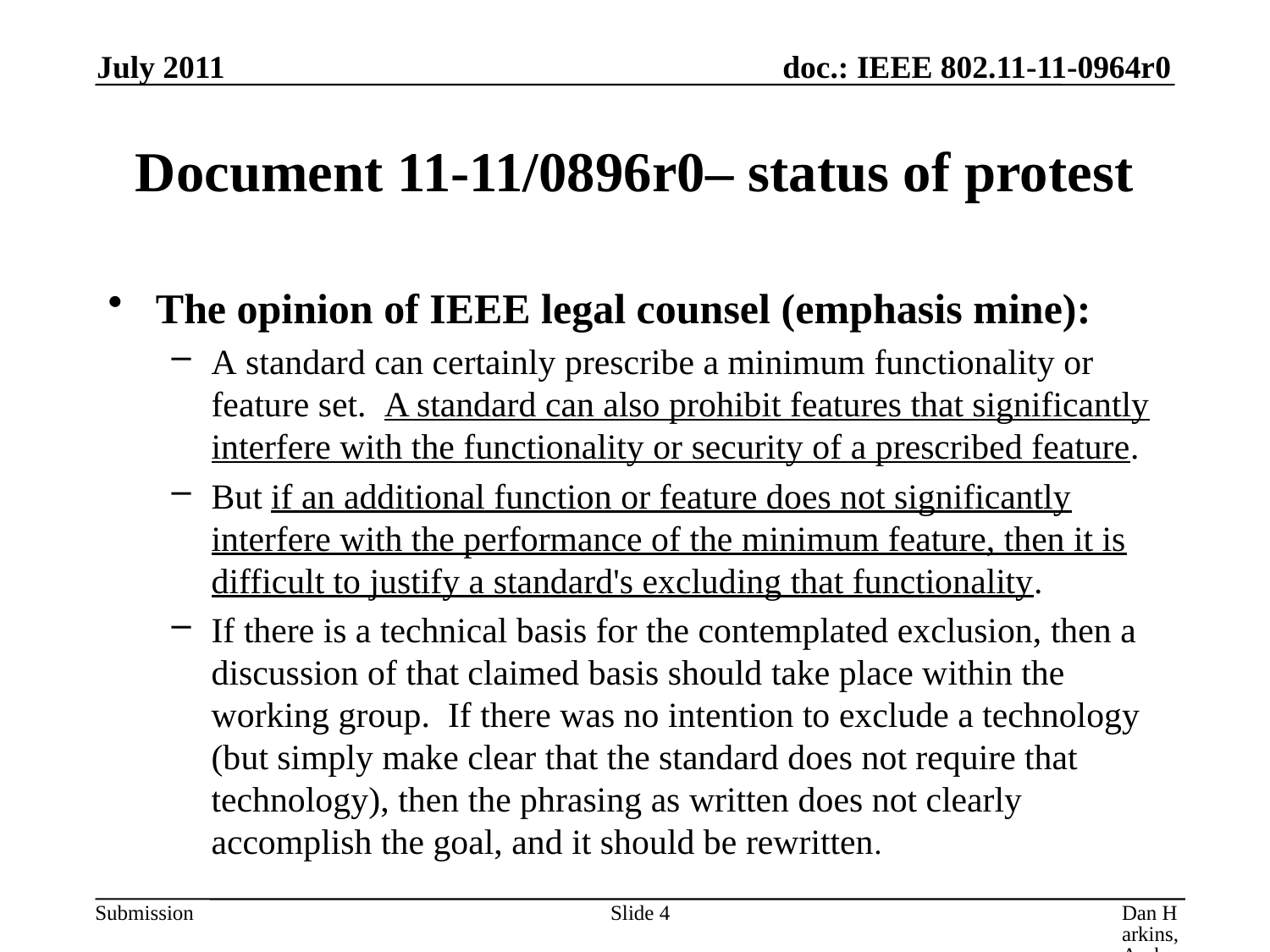

July 2011
# Document 11-11/0896r0– status of protest
The opinion of IEEE legal counsel (emphasis mine):
A standard can certainly prescribe a minimum functionality or feature set.  A standard can also prohibit features that significantly interfere with the functionality or security of a prescribed feature.
But if an additional function or feature does not significantly interfere with the performance of the minimum feature, then it is difficult to justify a standard's excluding that functionality.
If there is a technical basis for the contemplated exclusion, then a discussion of that claimed basis should take place within the working group.  If there was no intention to exclude a technology (but simply make clear that the standard does not require that technology), then the phrasing as written does not clearly accomplish the goal, and it should be rewritten.

Slide 4
Dan Harkins, Aruba Networks